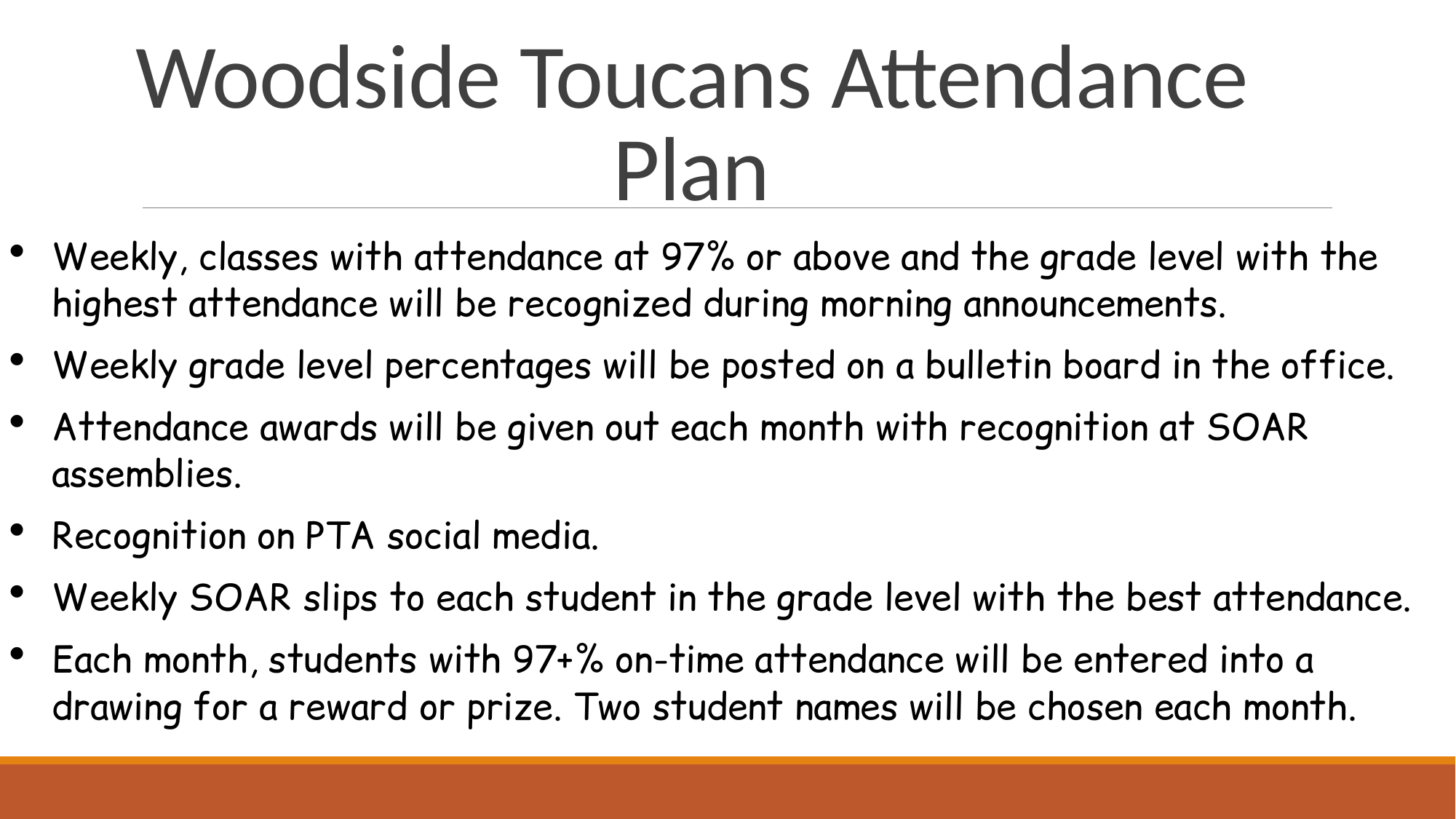

# Woodside Toucans Attendance Plan
Weekly, classes with attendance at 97% or above and the grade level with the highest attendance will be recognized during morning announcements.
Weekly grade level percentages will be posted on a bulletin board in the office.
Attendance awards will be given out each month with recognition at SOAR assemblies.
Recognition on PTA social media.
Weekly SOAR slips to each student in the grade level with the best attendance.
Each month, students with 97+% on-time attendance will be entered into a drawing for a reward or prize. Two student names will be chosen each month.